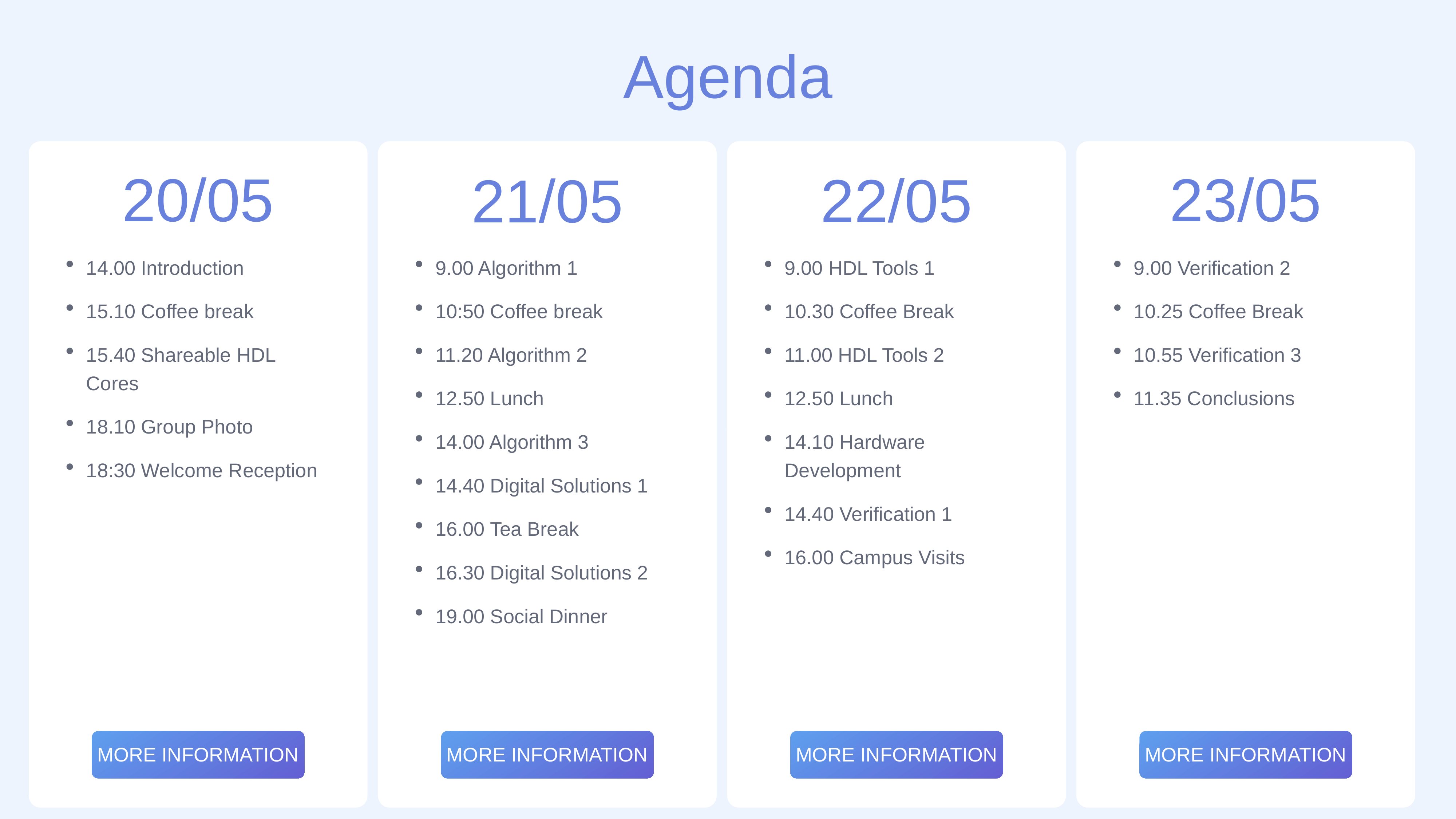

Agenda

20/05
14.00 Introduction
15.10 Coffee break
15.40 Shareable HDL Cores
18.10 Group Photo
18:30 Welcome Reception

More Information

21/05
9.00 Algorithm 1
10:50 Coffee break
11.20 Algorithm 2
12.50 Lunch
14.00 Algorithm 3
14.40 Digital Solutions 1
16.00 Tea Break
16.30 Digital Solutions 2
19.00 Social Dinner

More Information

22/05
9.00 HDL Tools 1
10.30 Coffee Break
11.00 HDL Tools 2
12.50 Lunch
14.10 Hardware Development
14.40 Verification 1
16.00 Campus Visits

More Information

23/05
9.00 Verification 2
10.25 Coffee Break
10.55 Verification 3
11.35 Conclusions

More Information